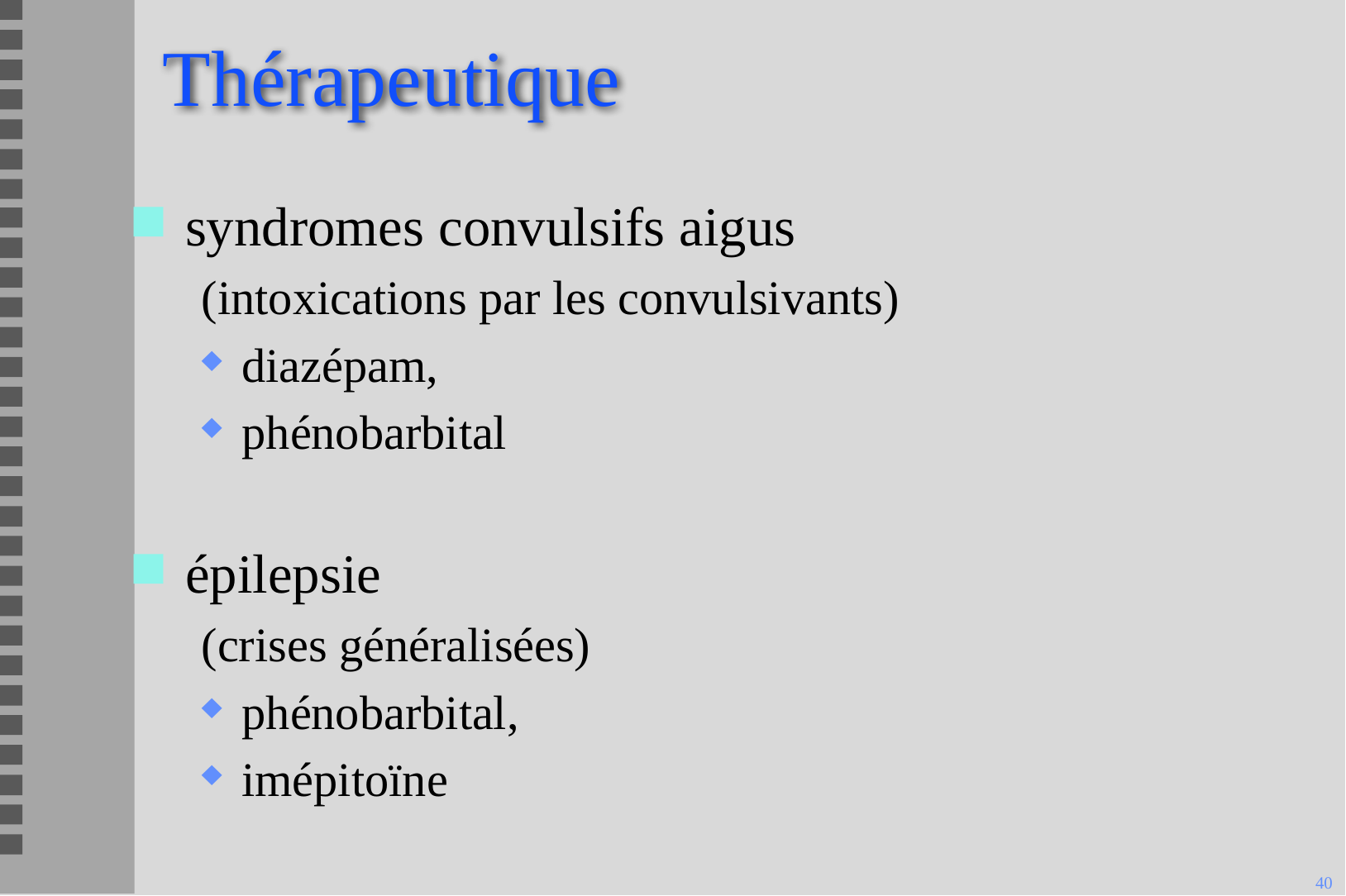

# Thérapeutique
syndromes convulsifs aigus
(intoxications par les convulsivants)
diazépam,
phénobarbital

épilepsie
(crises généralisées)
phénobarbital,
imépitoïne
40